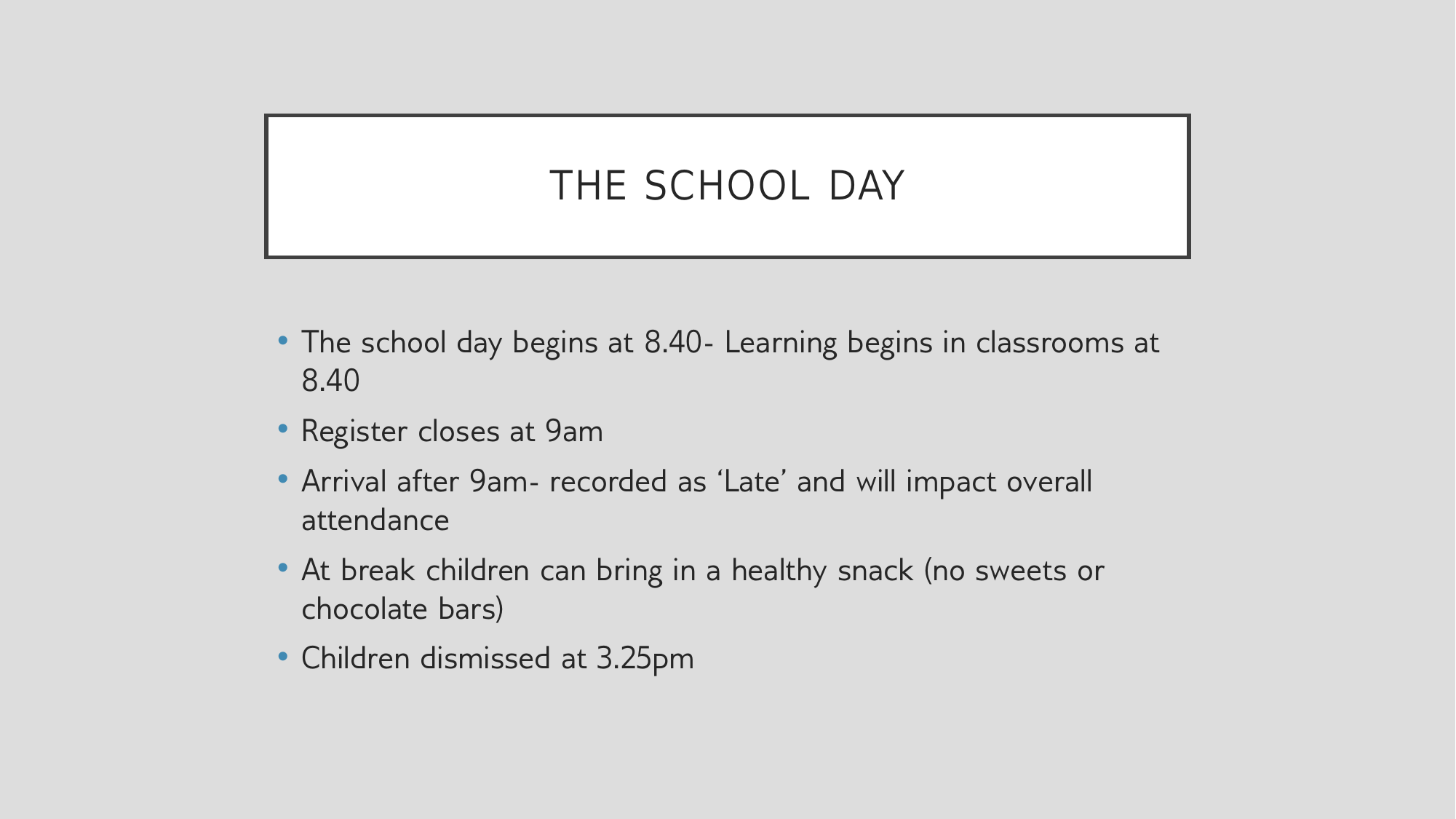

# The School Day
The school day begins at 8.40- Learning begins in classrooms at 8.40
Register closes at 9am
Arrival after 9am- recorded as ‘Late’ and will impact overall attendance
At break children can bring in a healthy snack (no sweets or chocolate bars)
Children dismissed at 3.25pm